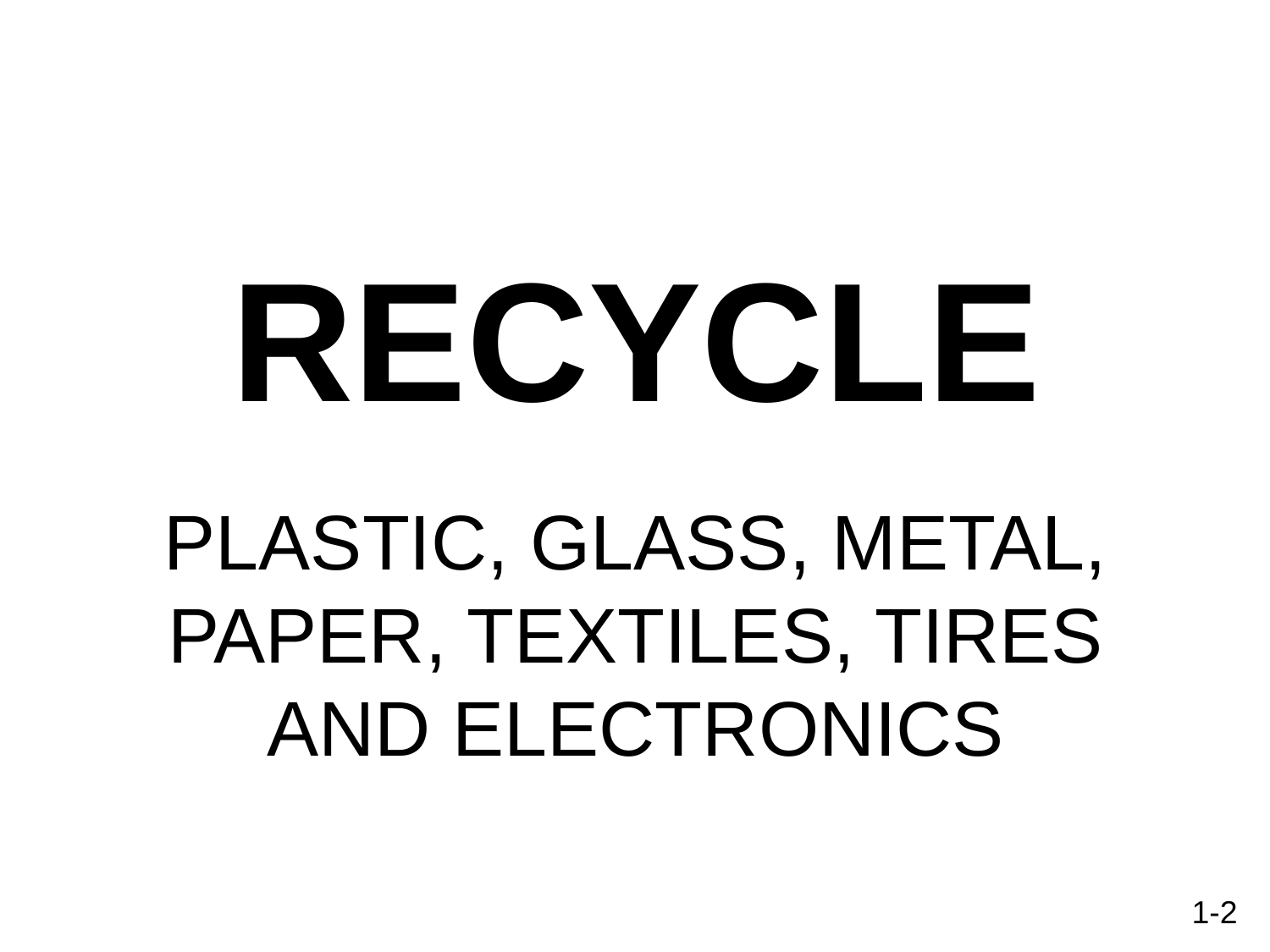

RECYCLE
PLASTIC, GLASS, METAL, PAPER, TEXTILES, TIRES
AND ELECTRONICS
1-2